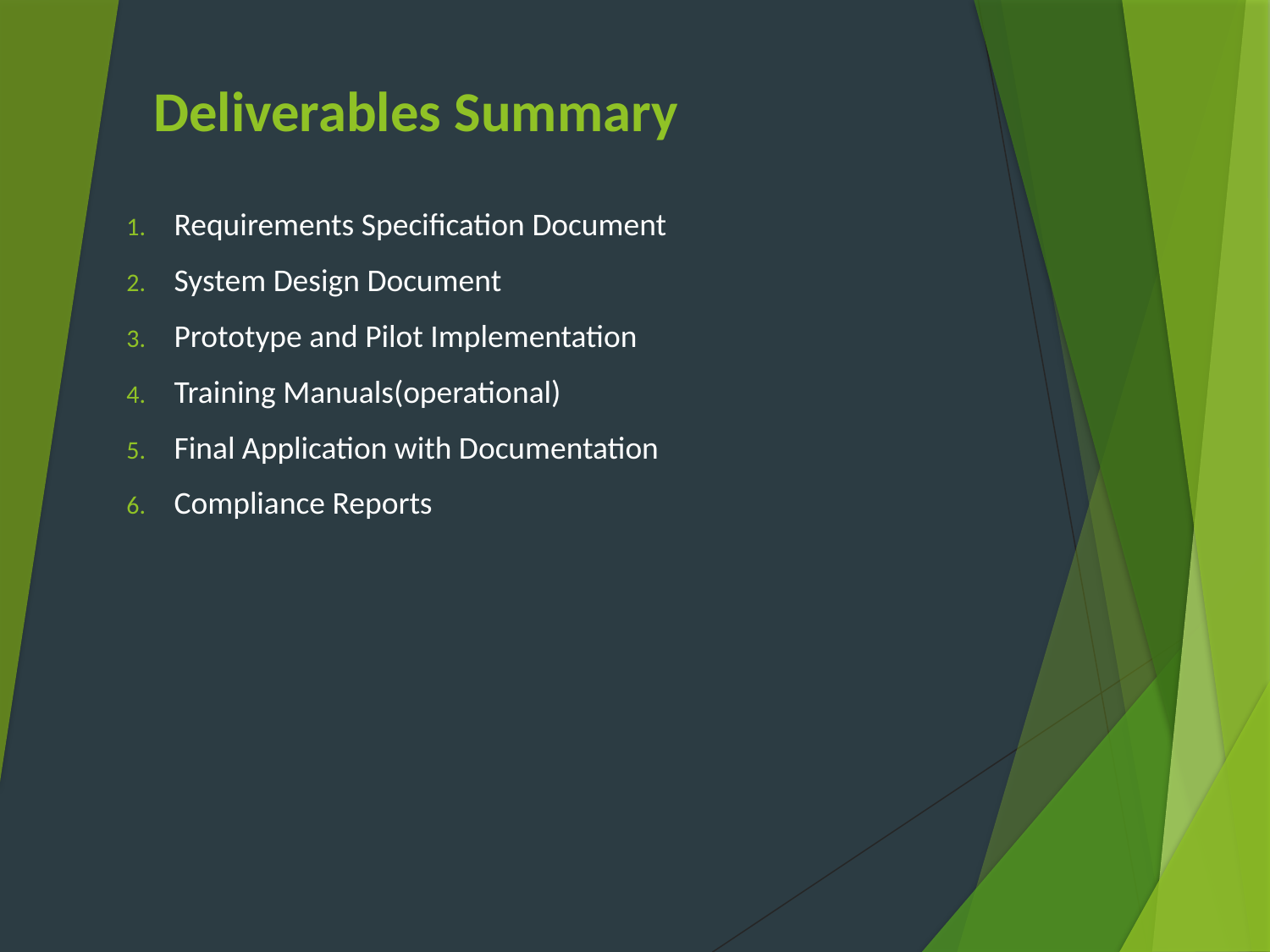

# Deliverables Summary
Requirements Specification Document
System Design Document
Prototype and Pilot Implementation
Training Manuals(operational)
Final Application with Documentation
Compliance Reports